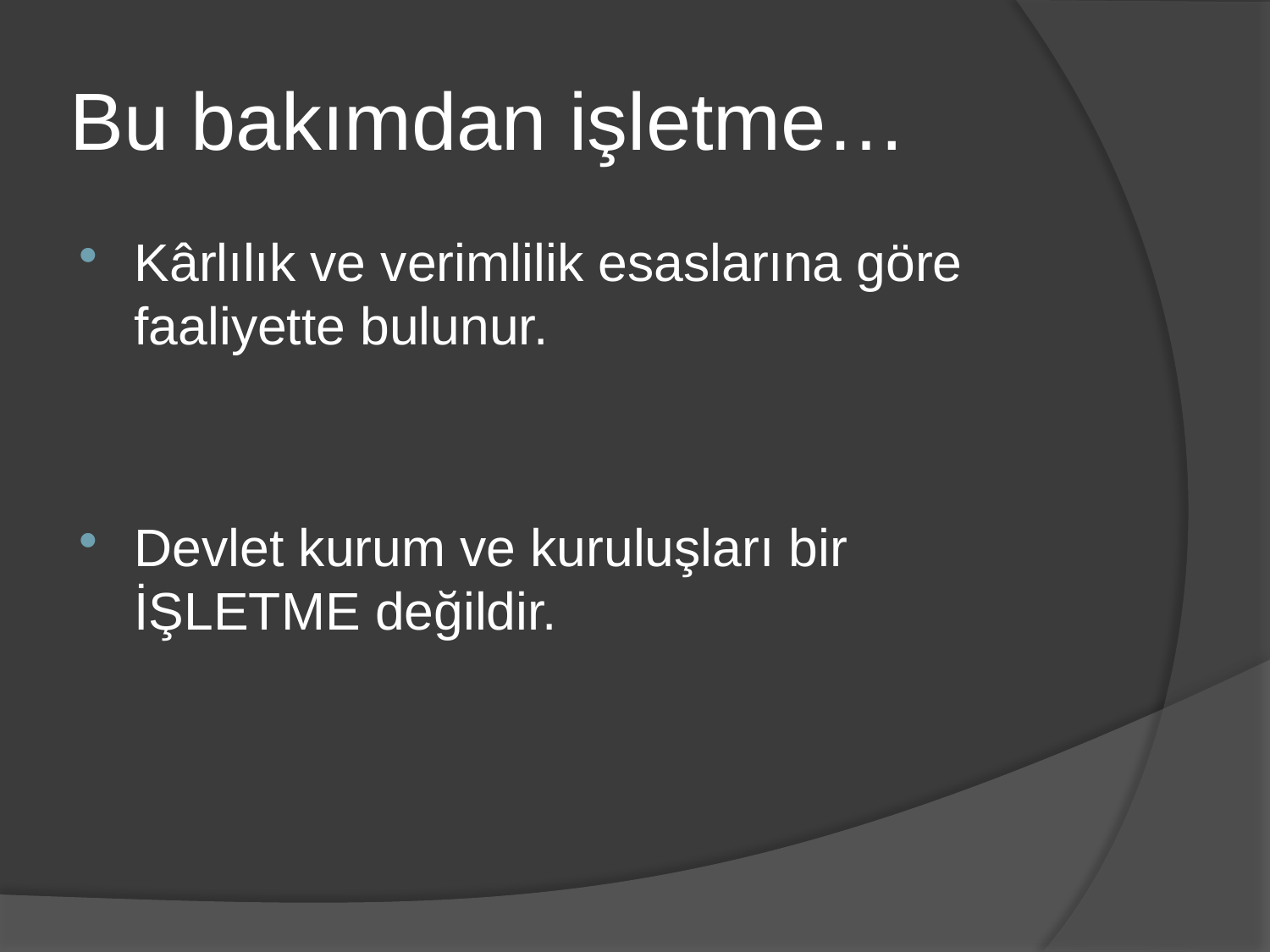

# Bu bakımdan işletme…
Kârlılık ve verimlilik esaslarına göre faaliyette bulunur.

Devlet kurum ve kuruluşları bir İŞLETME değildir.